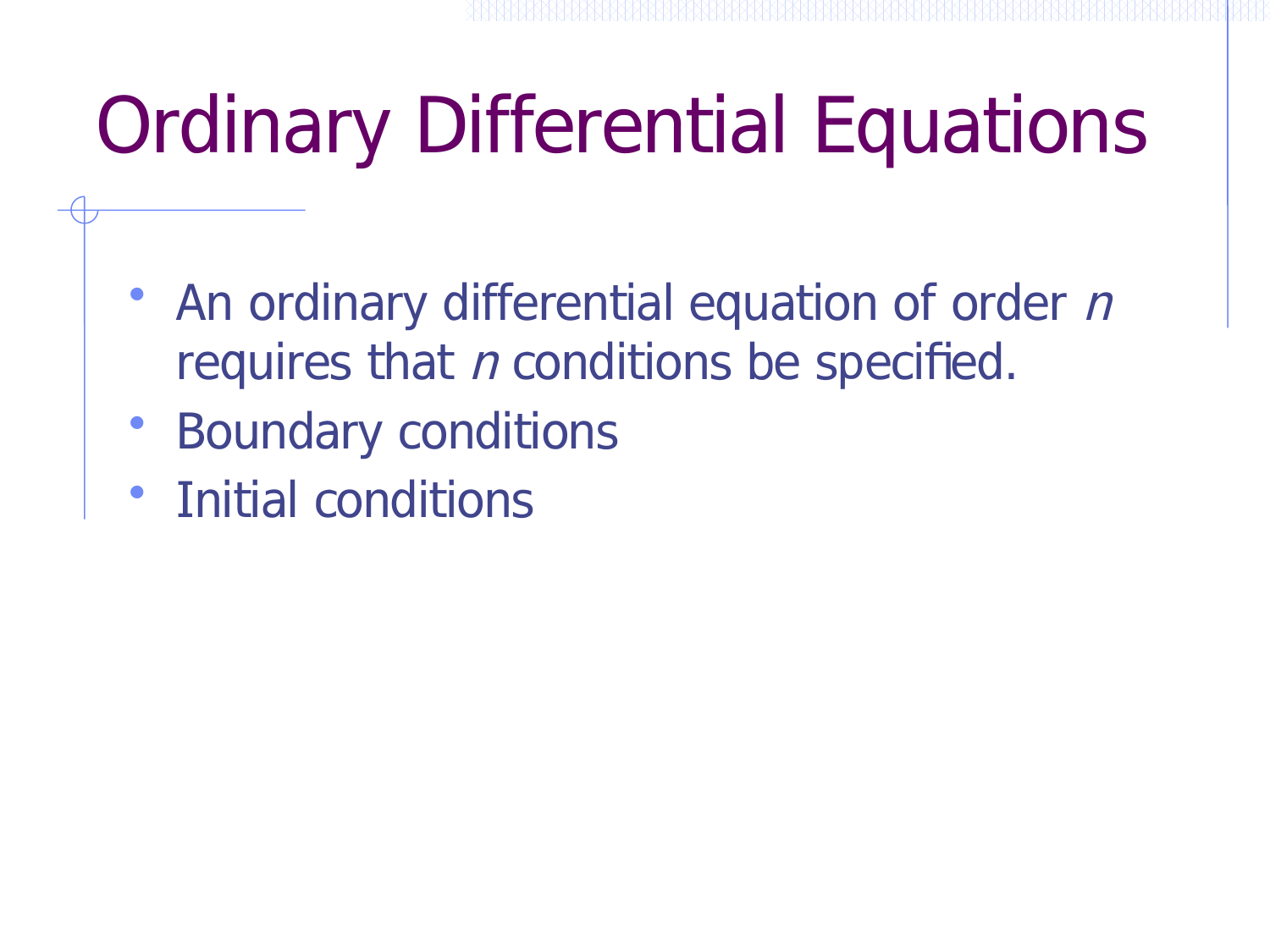

# Ordinary Differential Equations
An ordinary differential equation of order n requires that n conditions be specified.
Boundary conditions
Initial conditions